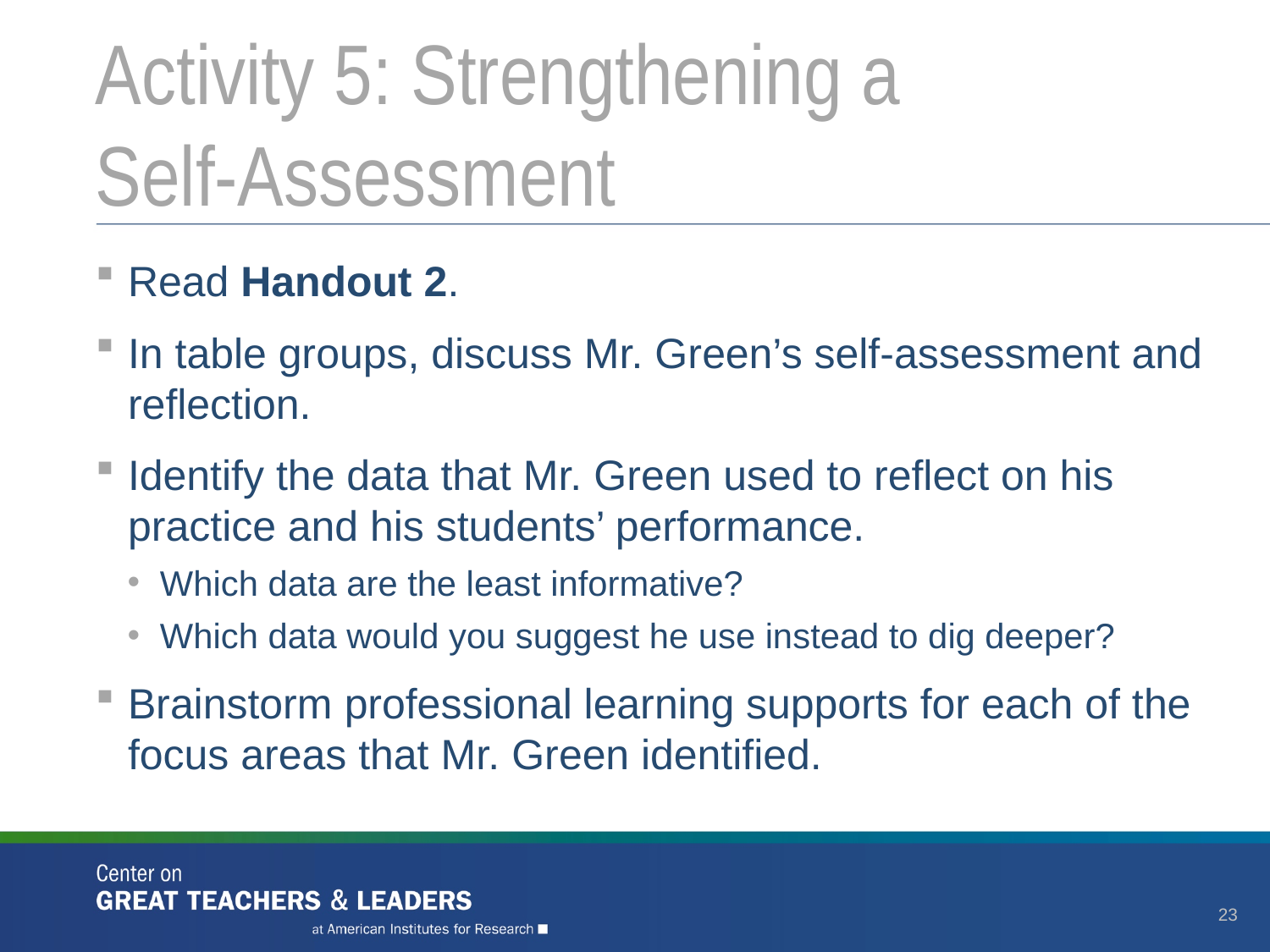

# Activity 5: Strengthening a Self-Assessment
Read Handout 2.
In table groups, discuss Mr. Green’s self-assessment and reflection.
Identify the data that Mr. Green used to reflect on his practice and his students’ performance.
Which data are the least informative?
Which data would you suggest he use instead to dig deeper?
Brainstorm professional learning supports for each of the focus areas that Mr. Green identified.

23